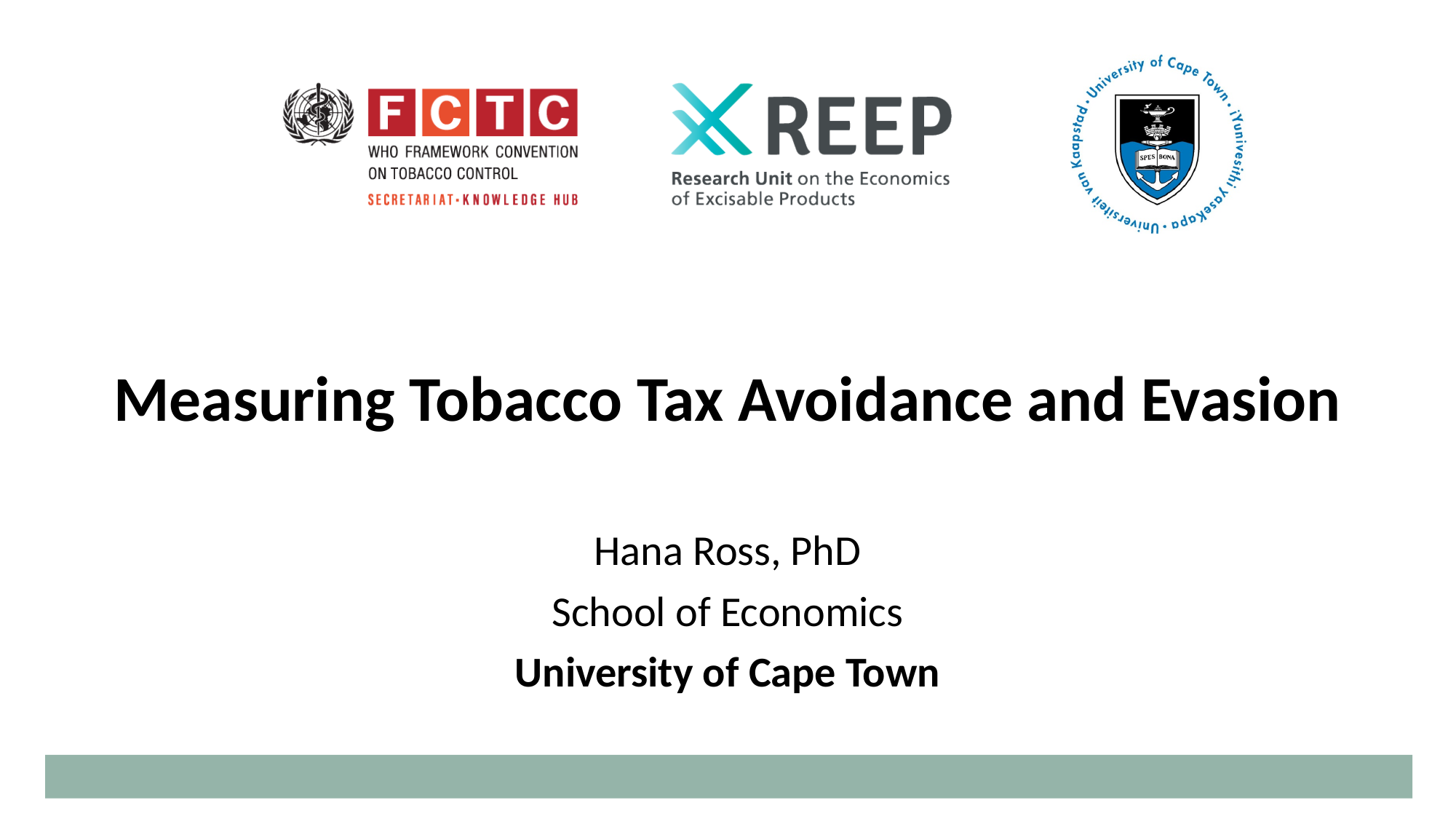

# Measuring Tobacco Tax Avoidance and Evasion
Hana Ross, PhD
School of Economics
University of Cape Town